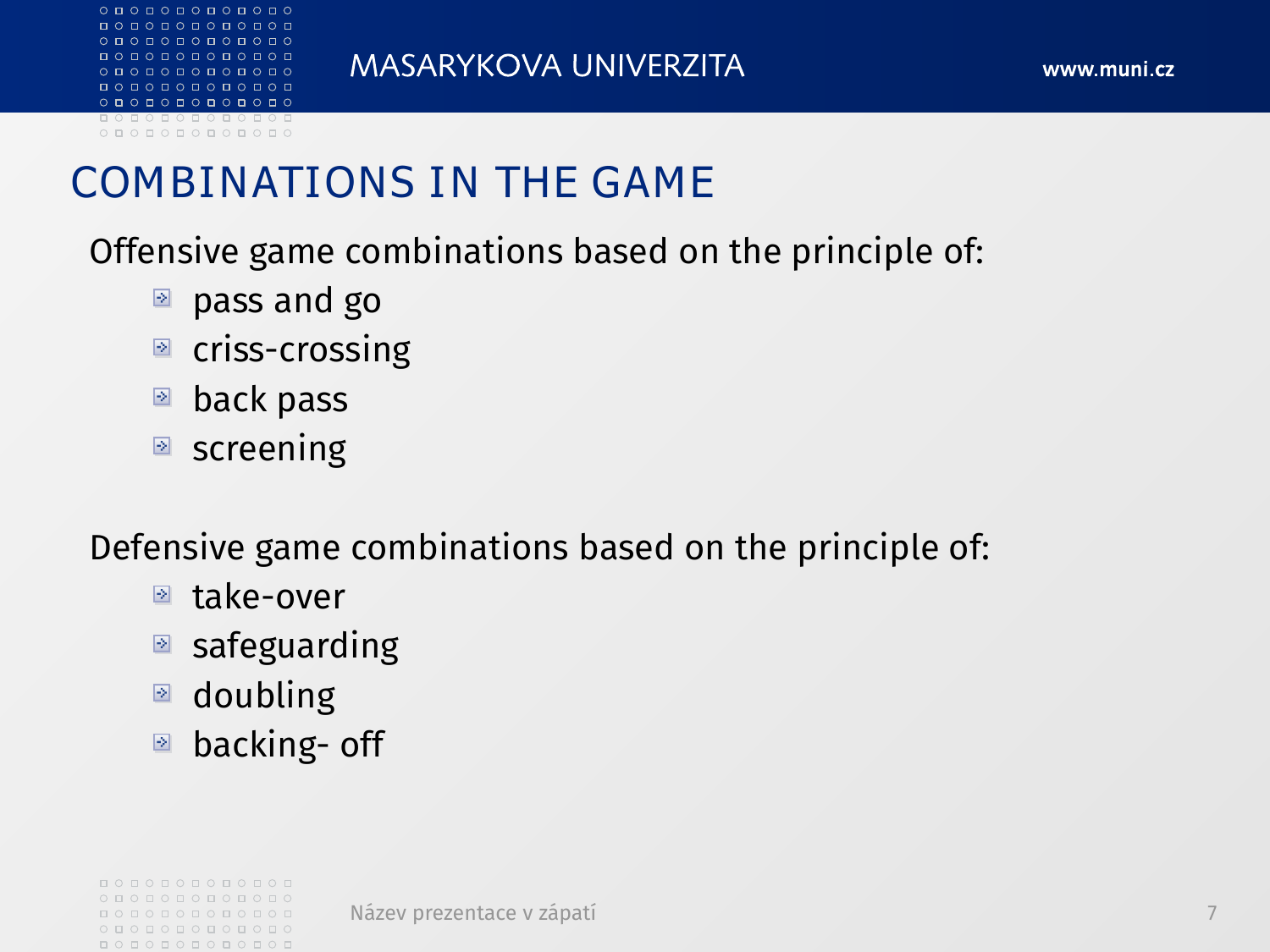

# COMBINATIONS IN THE GAME
Offensive game combinations based on the principle of:
pass and go
criss-crossing
back pass
screening

Defensive game combinations based on the principle of:
take-over
safeguarding
doubling
backing- off

Název prezentace v zápatí
7